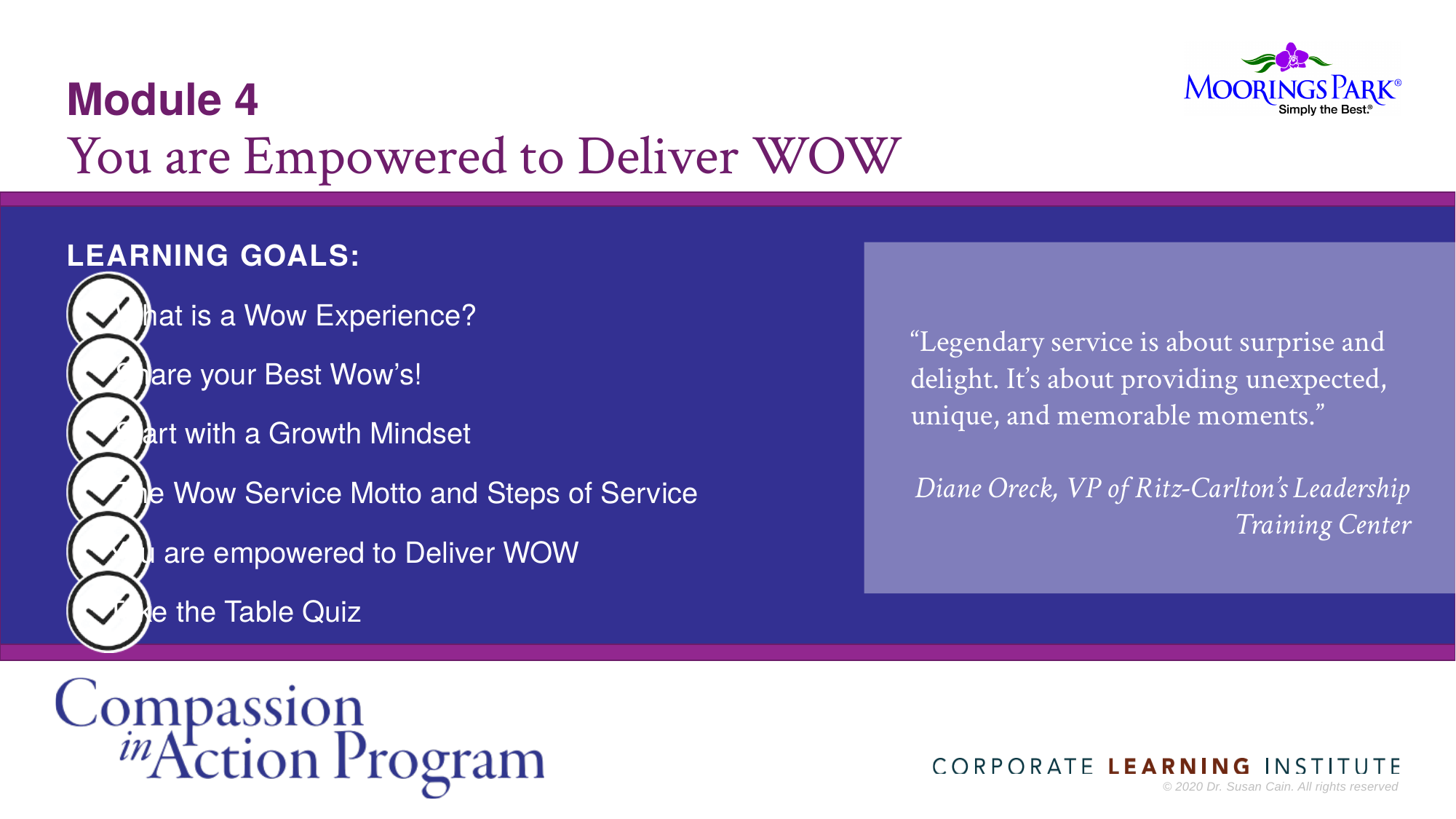

Module 4
You are Empowered to Deliver WOW

LEARNING GOALS:
 What is a Wow Experience?
 Share your Best Wow’s!
 Start with a Growth Mindset
 The Wow Service Motto and Steps of Service
You are empowered to Deliver WOW
Take the Table Quiz

“Legendary service is about surprise and delight. It’s about providing unexpected,
unique, and memorable moments.”
Diane Oreck, VP of Ritz-Carlton’s Leadership Training Center